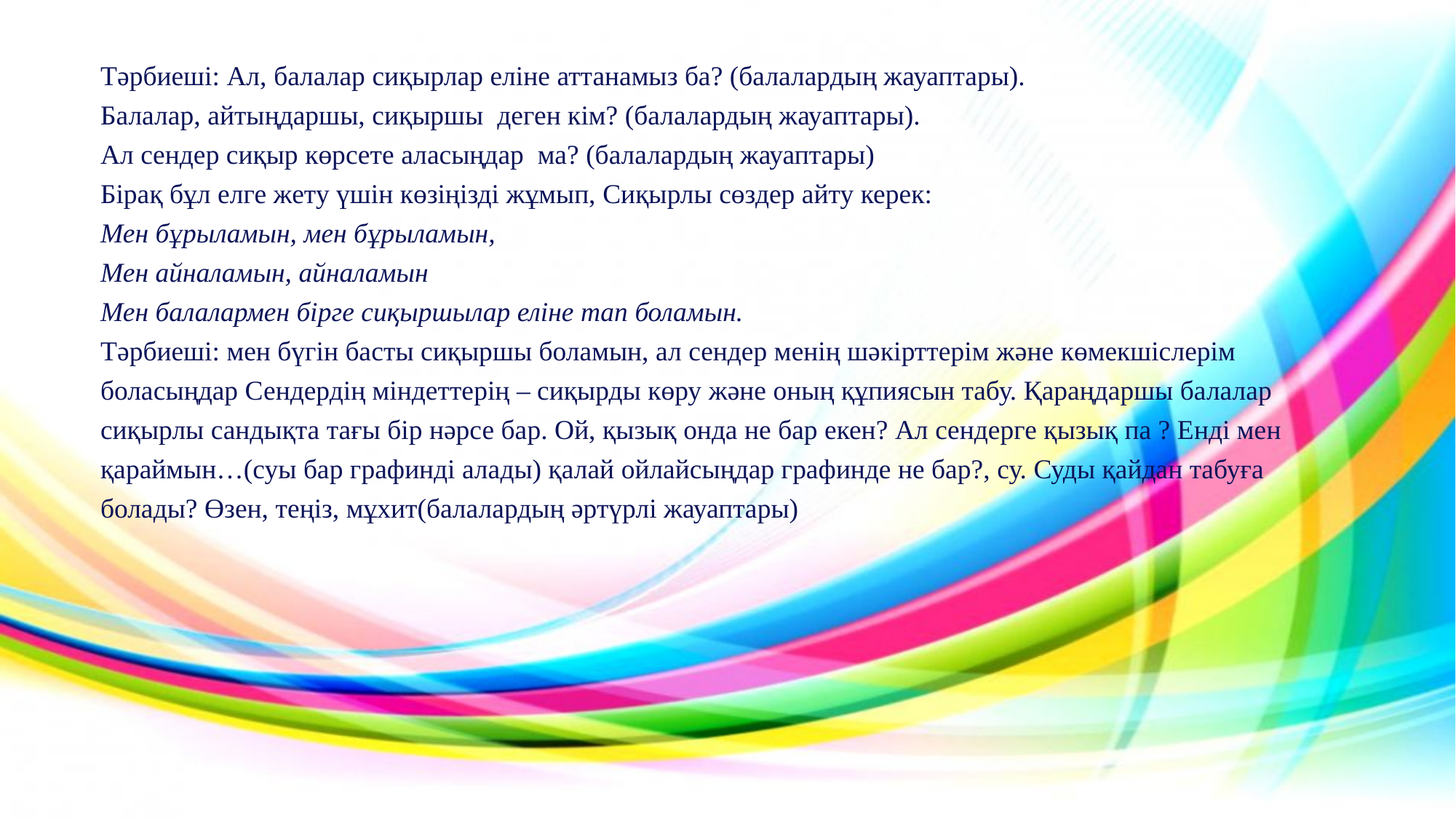

Тәрбиеші: Ал, балалар сиқырлар еліне аттанамыз ба? (балалардың жауаптары).
Балалар, айтыңдаршы, сиқыршы  деген кім? (балалардың жауаптары).
Ал сендер сиқыр көрсете аласыңдар  ма? (балалардың жауаптары)
Бірақ бұл елге жету үшін көзіңізді жұмып, Сиқырлы сөздер айту керек:
Мен бұрыламын, мен бұрыламын,
Мен айналамын, айналамын
Мен балалармен бірге сиқыршылар еліне тап боламын.
Тәрбиеші: мен бүгін басты сиқыршы боламын, ал сендер менің шәкірттерім және көмекшіслерім боласыңдар Сендердің міндеттерің – сиқырды көру және оның құпиясын табу. Қараңдаршы балалар сиқырлы сандықта тағы бір нәрсе бар. Ой, қызық онда не бар екен? Ал сендерге қызық па ? Енді мен қараймын…(суы бар графинді алады) қалай ойлайсыңдар графинде не бар?, су. Суды қайдан табуға болады? Өзен, теңіз, мұхит(балалардың әртүрлі жауаптары)